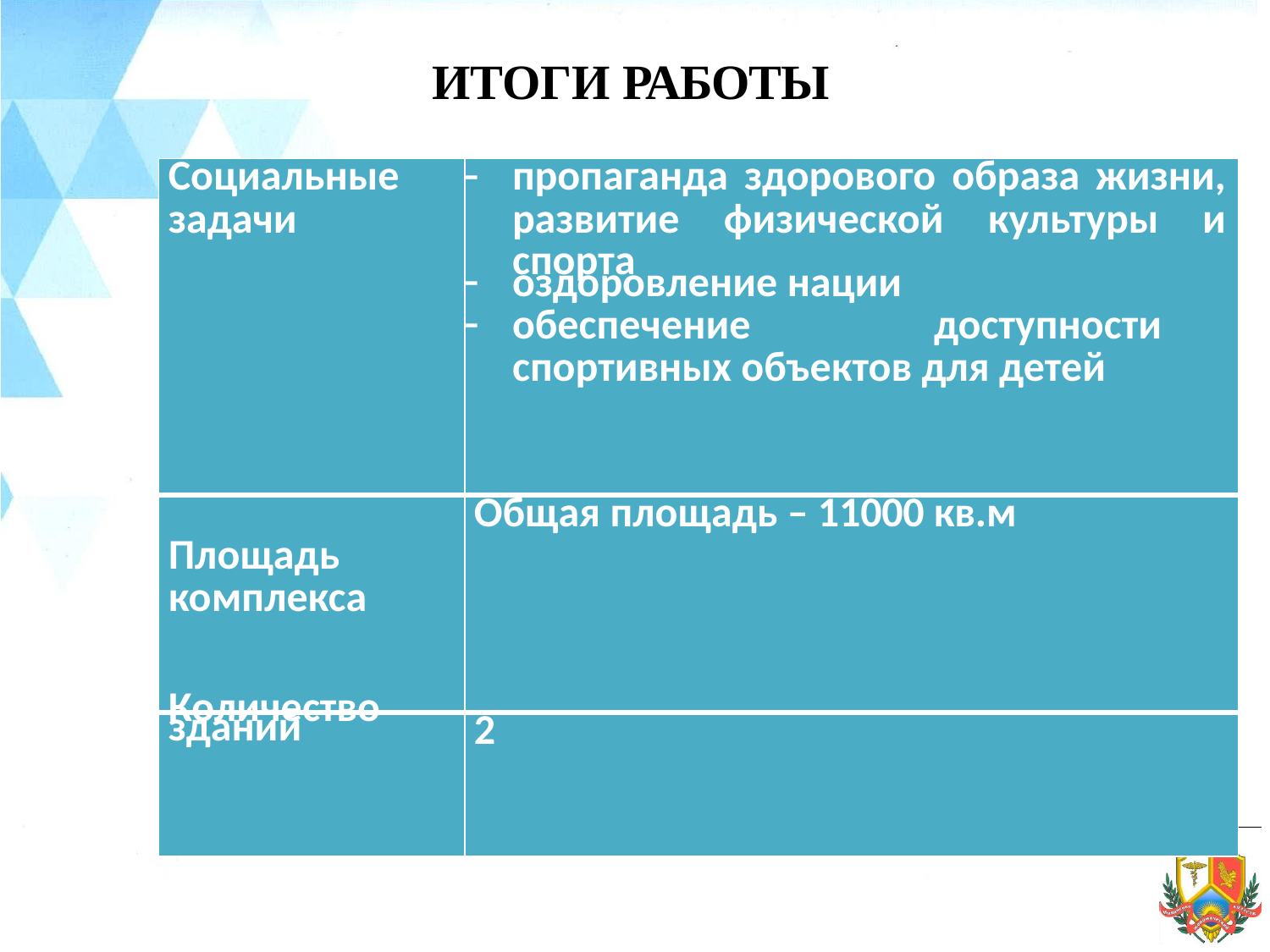

# ИТОГИ РАБОТЫ
| Социальные задачи | пропаганда здорового образа жизни, развитие физической культуры и спорта оздоровление нации обеспечение доступности спортивных объектов для детей |
| --- | --- |
| Площадь комплекса | Общая площадь – 11000 кв.м |
| Количество зданий | 2 |